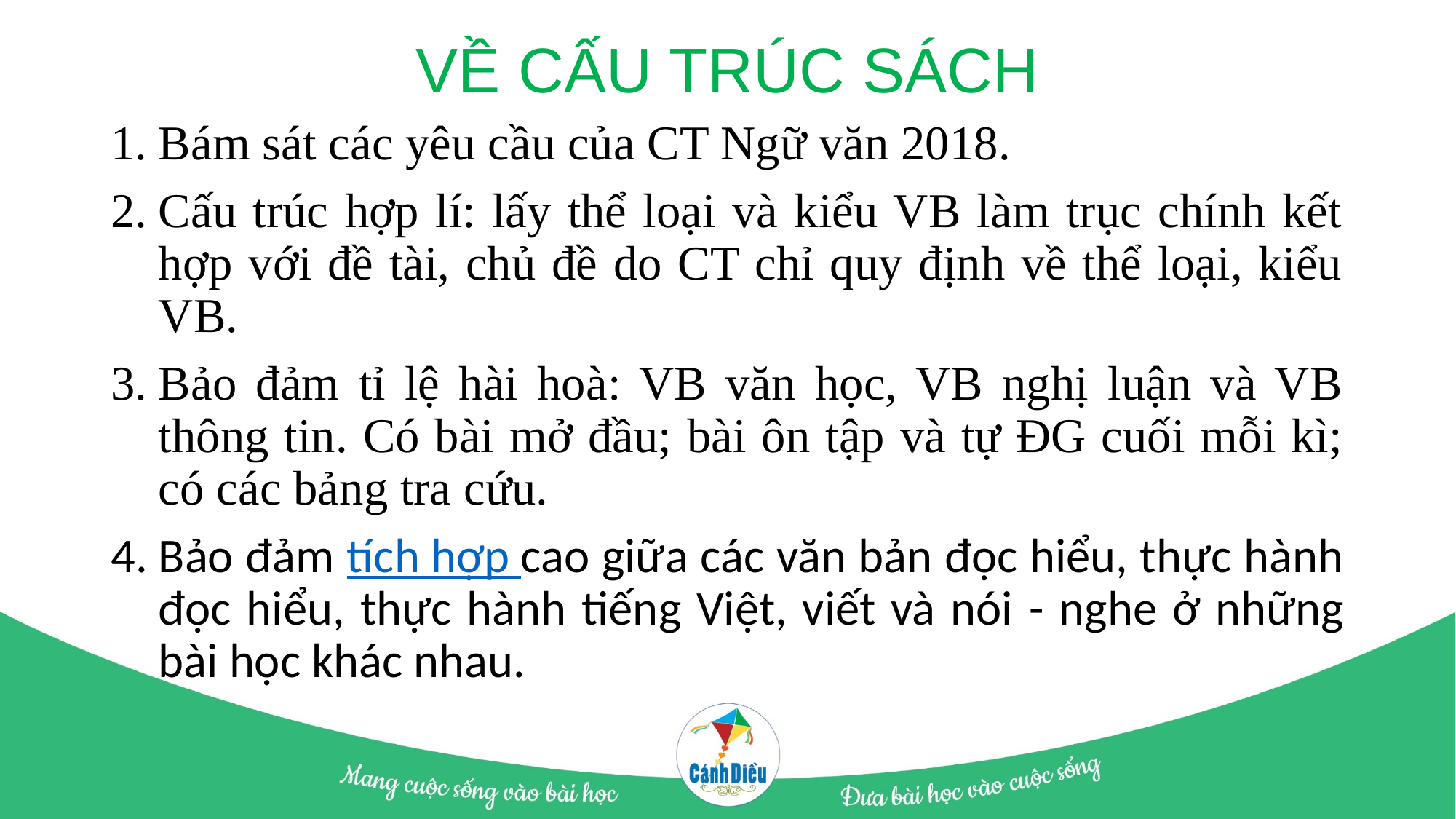

# VỀ CẤU TRÚC SÁCH
Bám sát các yêu cầu của CT Ngữ văn 2018.
Cấu trúc hợp lí: lấy thể loại và kiểu VB làm trục chính kết hợp với đề tài, chủ đề do CT chỉ quy định về thể loại, kiểu VB.
Bảo đảm tỉ lệ hài hoà: VB văn học, VB nghị luận và VB thông tin. Có bài mở đầu; bài ôn tập và tự ĐG cuối mỗi kì; có các bảng tra cứu.
Bảo đảm tích hợp cao giữa các văn bản đọc hiểu, thực hành đọc hiểu, thực hành tiếng Việt, viết và nói - nghe ở những bài học khác nhau.